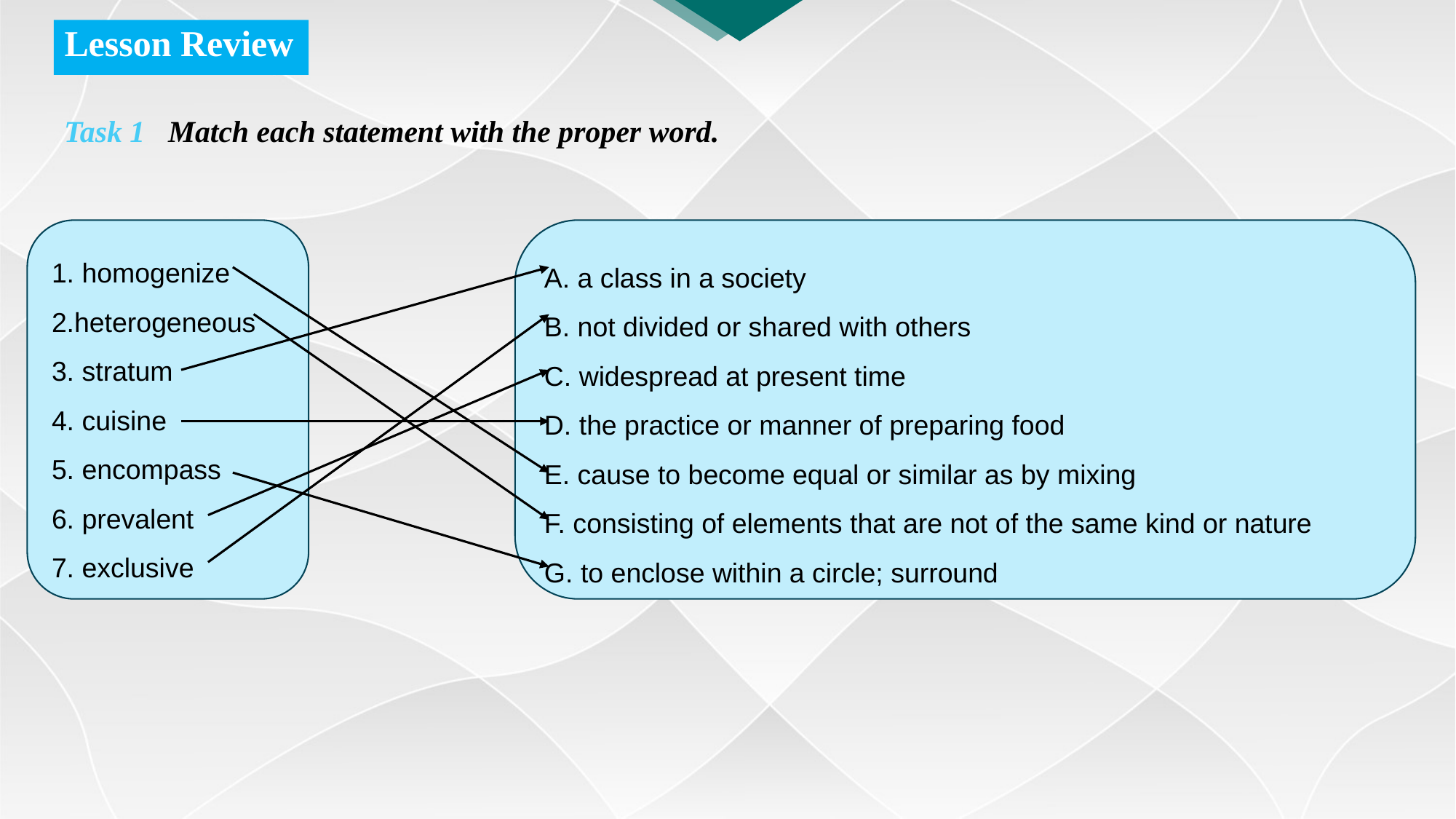

Lesson Review
Task 1   Match each statement with the proper word.
1. homogenize
2.heterogeneous
3. stratum
4. cuisine
5. encompass
6. prevalent
7. exclusive
A. a class in a society
B. not divided or shared with others
C. widespread at present time
D. the practice or manner of preparing food
E. cause to become equal or similar as by mixing
F. consisting of elements that are not of the same kind or nature
G. to enclose within a circle; surround